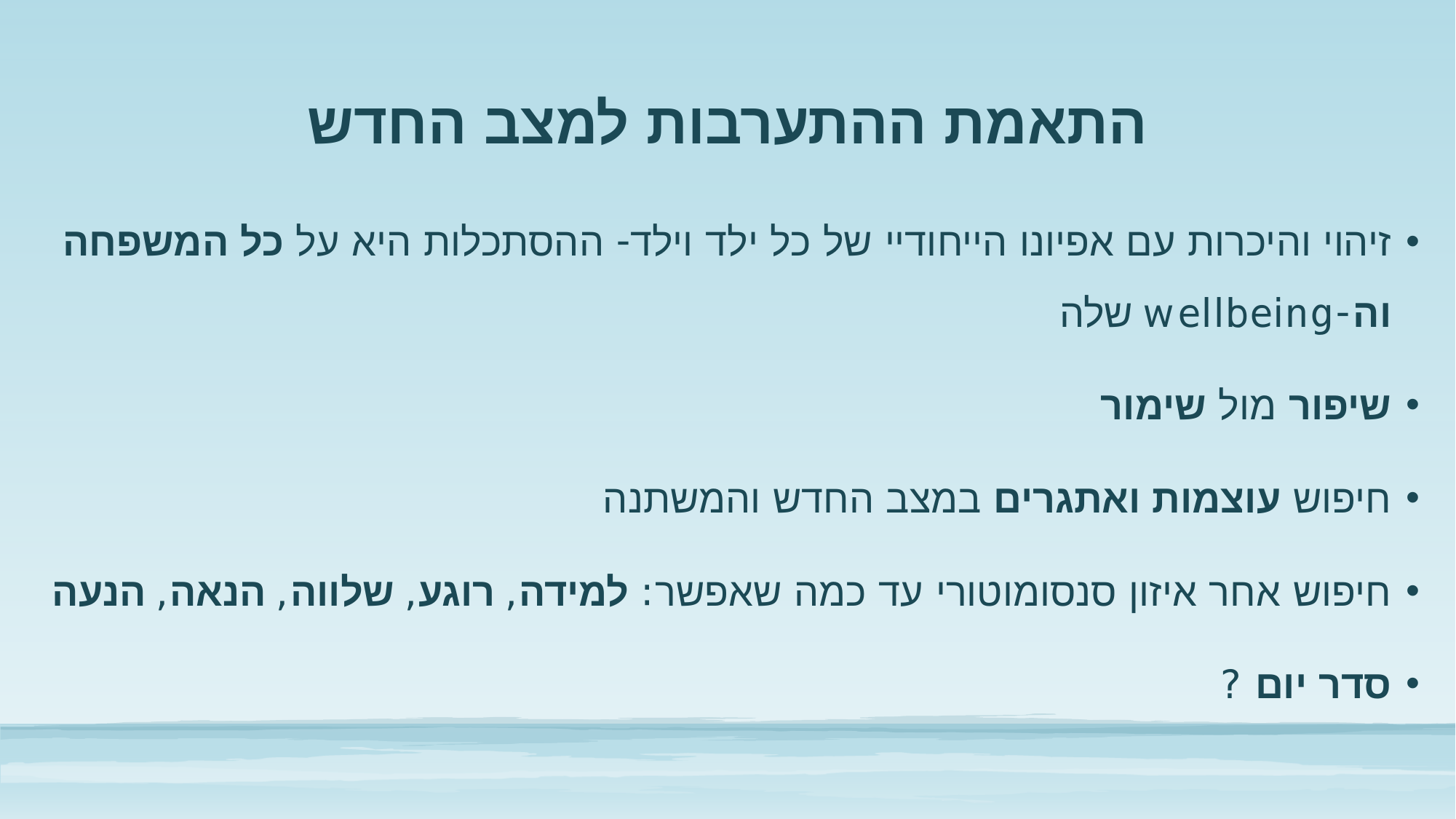

# התאמת ההתערבות למצב החדש
זיהוי והיכרות עם אפיונו הייחודיי של כל ילד וילד- ההסתכלות היא על כל המשפחה וה-wellbeing שלה
שיפור מול שימור
חיפוש עוצמות ואתגרים במצב החדש והמשתנה
חיפוש אחר איזון סנסומוטורי עד כמה שאפשר: למידה, רוגע, שלווה, הנאה, הנעה
סדר יום ?